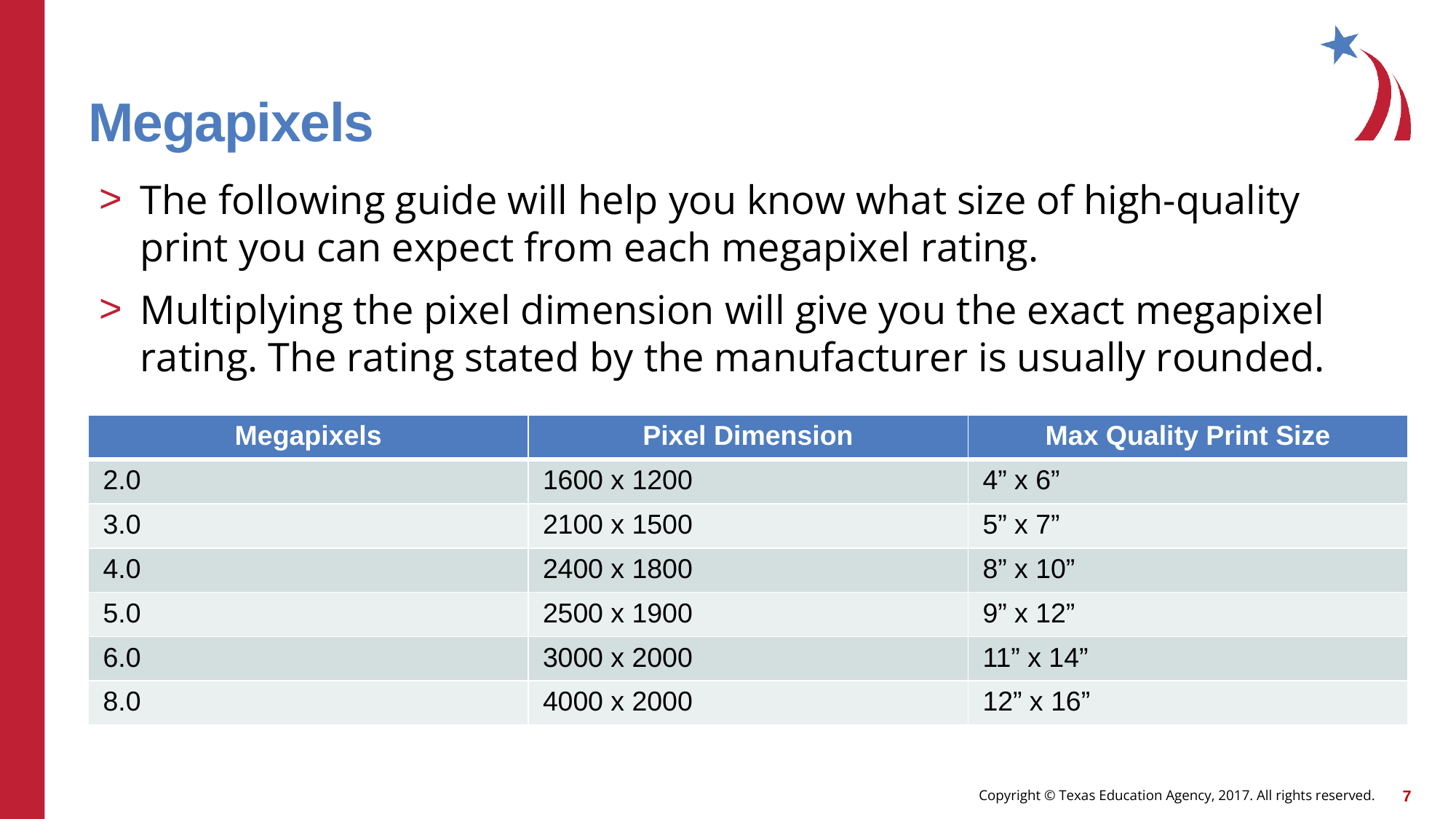

# Megapixels
The following guide will help you know what size of high-quality print you can expect from each megapixel rating.
Multiplying the pixel dimension will give you the exact megapixel rating. The rating stated by the manufacturer is usually rounded.

| Megapixels | Pixel Dimension | Max Quality Print Size |
| --- | --- | --- |
| 2.0 | 1600 x 1200 | 4” x 6” |
| 3.0 | 2100 x 1500 | 5” x 7” |
| 4.0 | 2400 x 1800 | 8” x 10” |
| 5.0 | 2500 x 1900 | 9” x 12” |
| 6.0 | 3000 x 2000 | 11” x 14” |
| 8.0 | 4000 x 2000 | 12” x 16” |